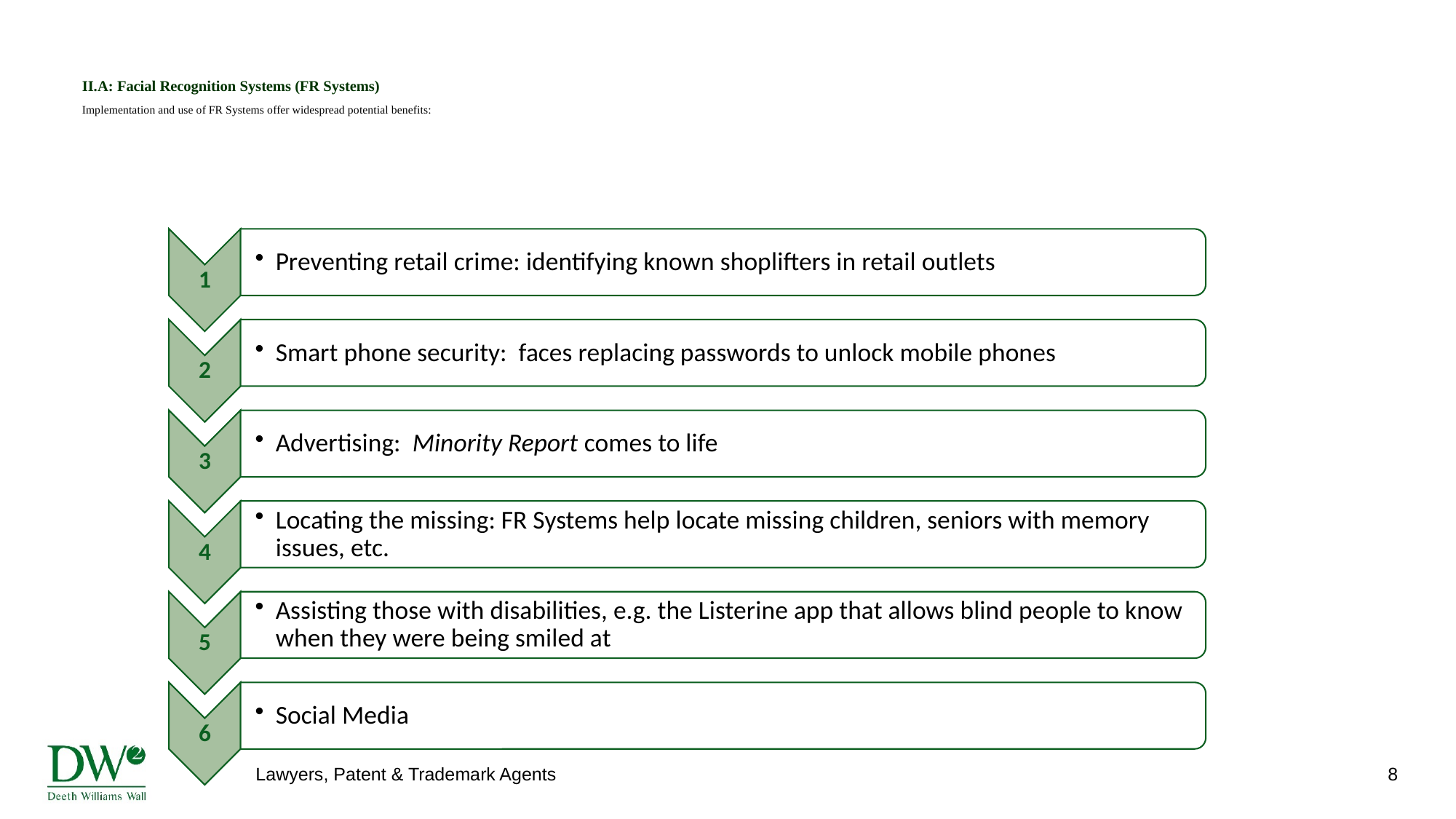

# II.A: Facial Recognition Systems (FR Systems) Implementation and use of FR Systems offer widespread potential benefits:
1
Preventing retail crime: identifying known shoplifters in retail outlets
2
Smart phone security:  faces replacing passwords to unlock mobile phones
3
Advertising:  Minority Report comes to life
4
Locating the missing: FR Systems help locate missing children, seniors with memory issues, etc.
5
Assisting those with disabilities, e.g. the Listerine app that allows blind people to know when they were being smiled at
6
Social Media